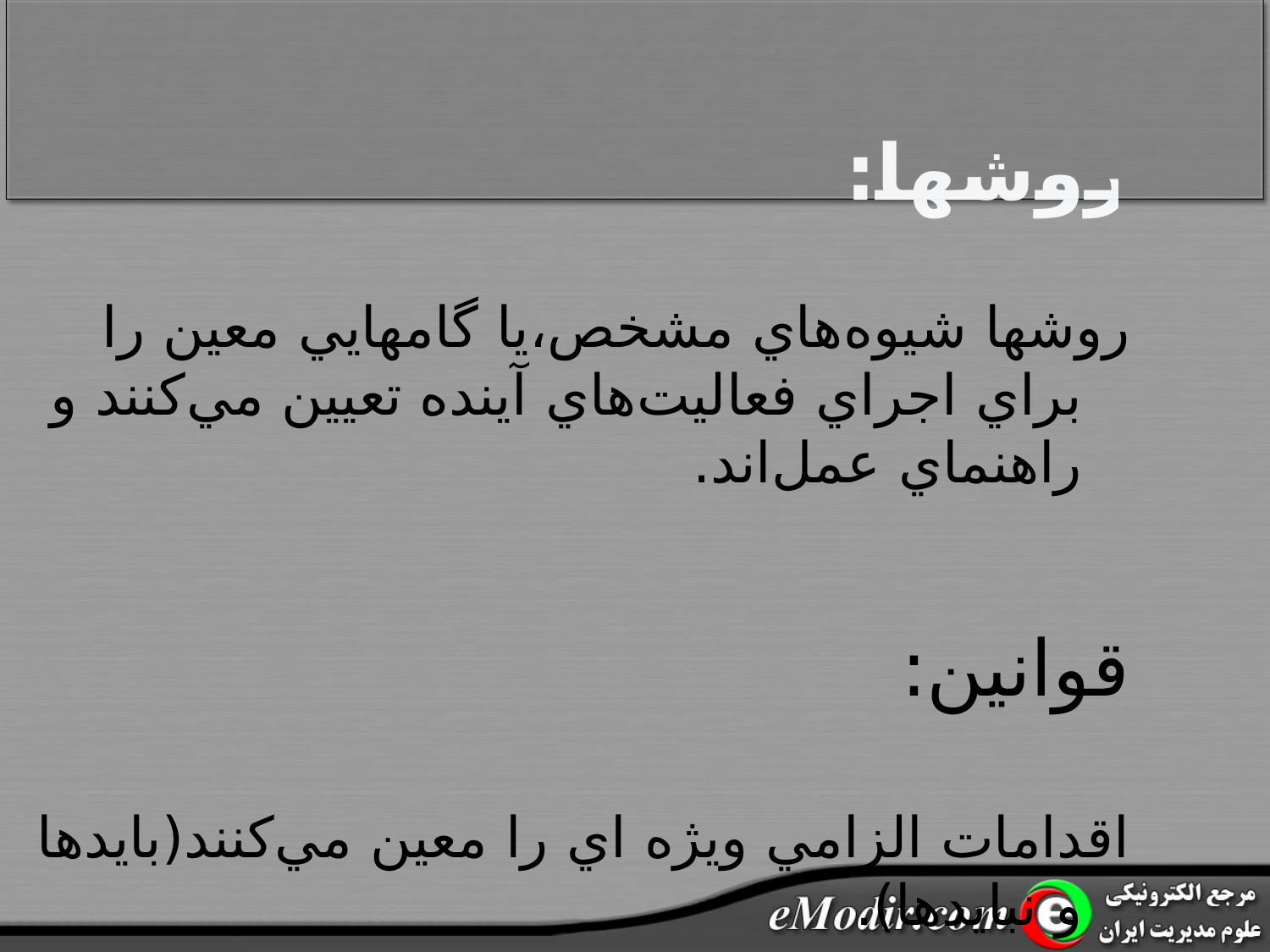

روشها:
	روشها شيوه‌هاي مشخص،يا گامهايي معين را براي اجراي فعاليت‌هاي آينده تعيين مي‌کنند و راهنماي عمل‌اند.

قوانين:

	اقدامات الزامي ويژه اي را معين مي‌کنند(بايدها و نبايدها).